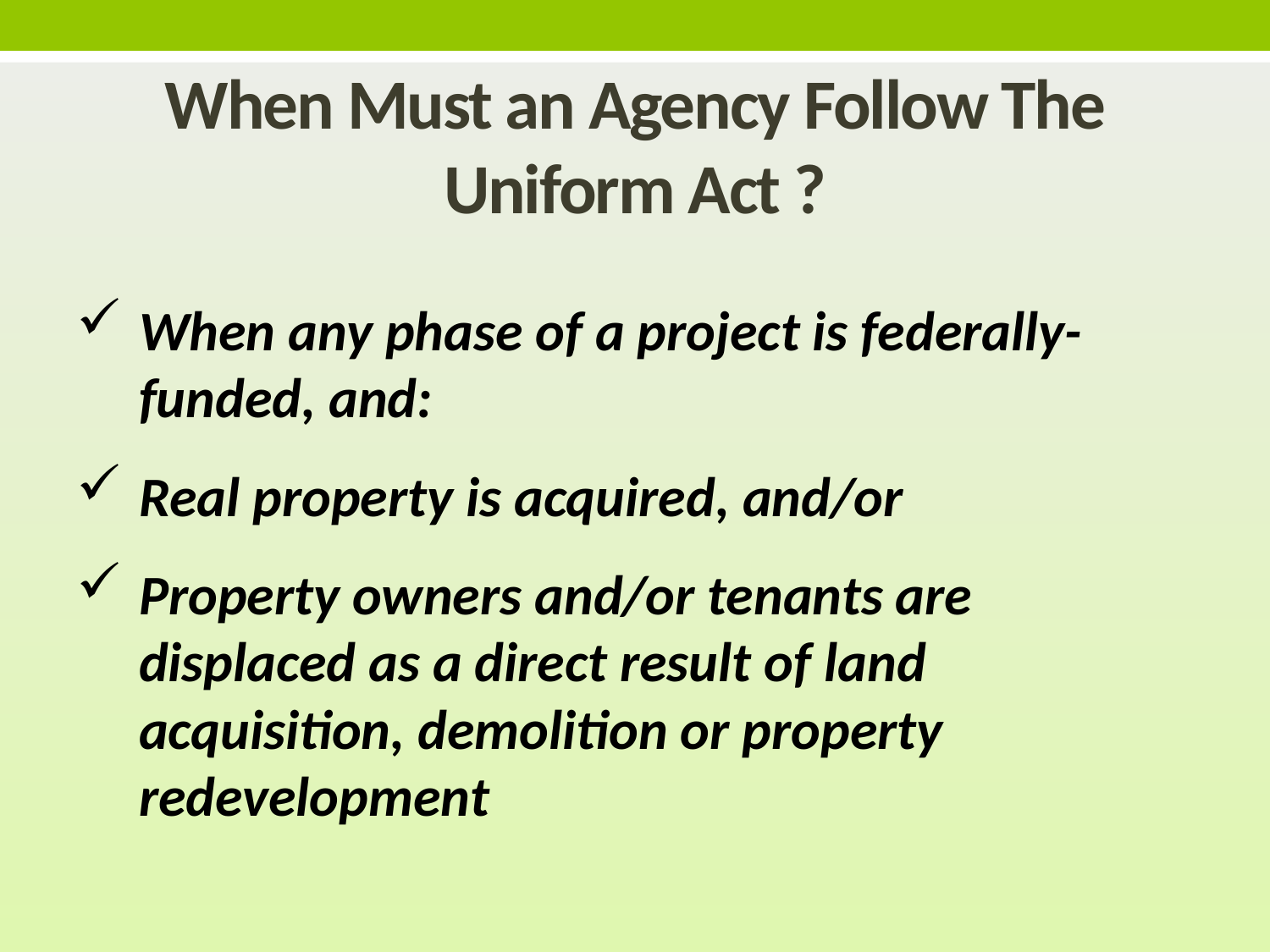

# When Must an Agency Follow The Uniform Act ?

When any phase of a project is federally-funded, and:
Real property is acquired, and/or
Property owners and/or tenants are  displaced as a direct result of land acquisition, demolition or property redevelopment